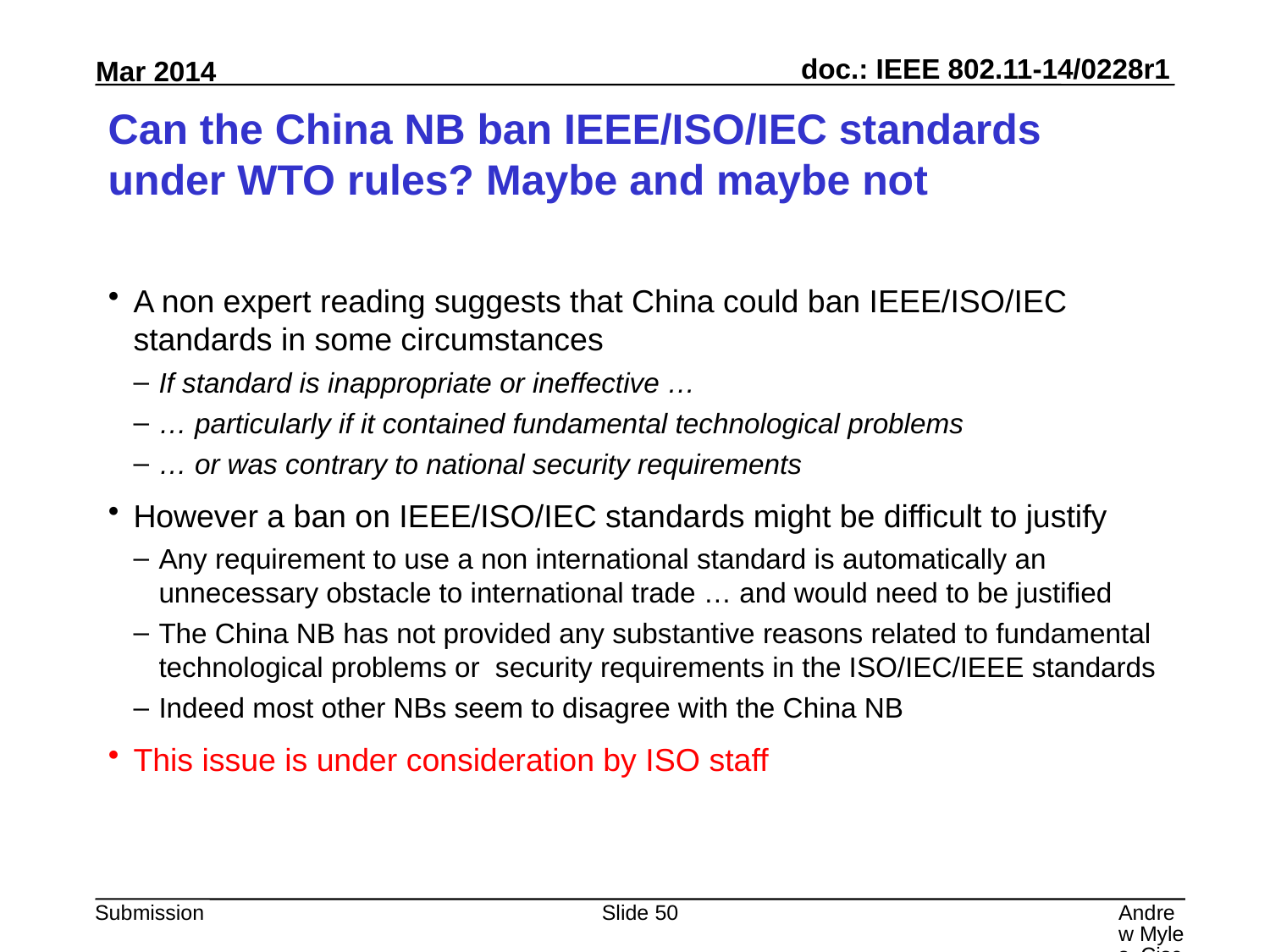

# Can the China NB ban IEEE/ISO/IEC standards under WTO rules? Maybe and maybe not
A non expert reading suggests that China could ban IEEE/ISO/IEC standards in some circumstances
If standard is inappropriate or ineffective …
… particularly if it contained fundamental technological problems
… or was contrary to national security requirements
However a ban on IEEE/ISO/IEC standards might be difficult to justify
Any requirement to use a non international standard is automatically an unnecessary obstacle to international trade … and would need to be justified
The China NB has not provided any substantive reasons related to fundamental technological problems or  security requirements in the ISO/IEC/IEEE standards
Indeed most other NBs seem to disagree with the China NB
This issue is under consideration by ISO staff
Slide 50
Andrew Myles, Cisco